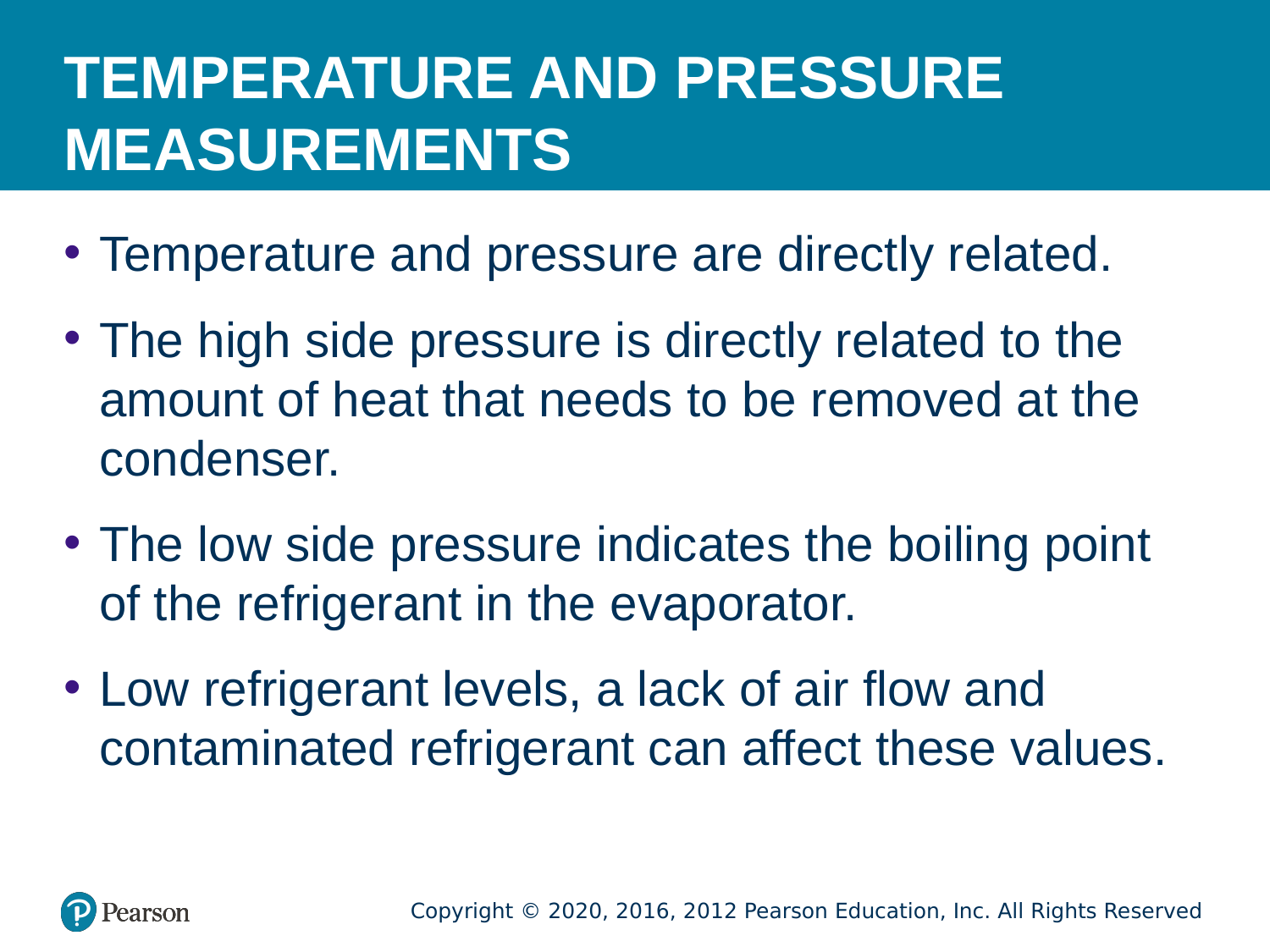

# TEMPERATURE AND PRESSURE MEASUREMENTS
Temperature and pressure are directly related.
The high side pressure is directly related to the amount of heat that needs to be removed at the condenser.
The low side pressure indicates the boiling point of the refrigerant in the evaporator.
Low refrigerant levels, a lack of air flow and contaminated refrigerant can affect these values.